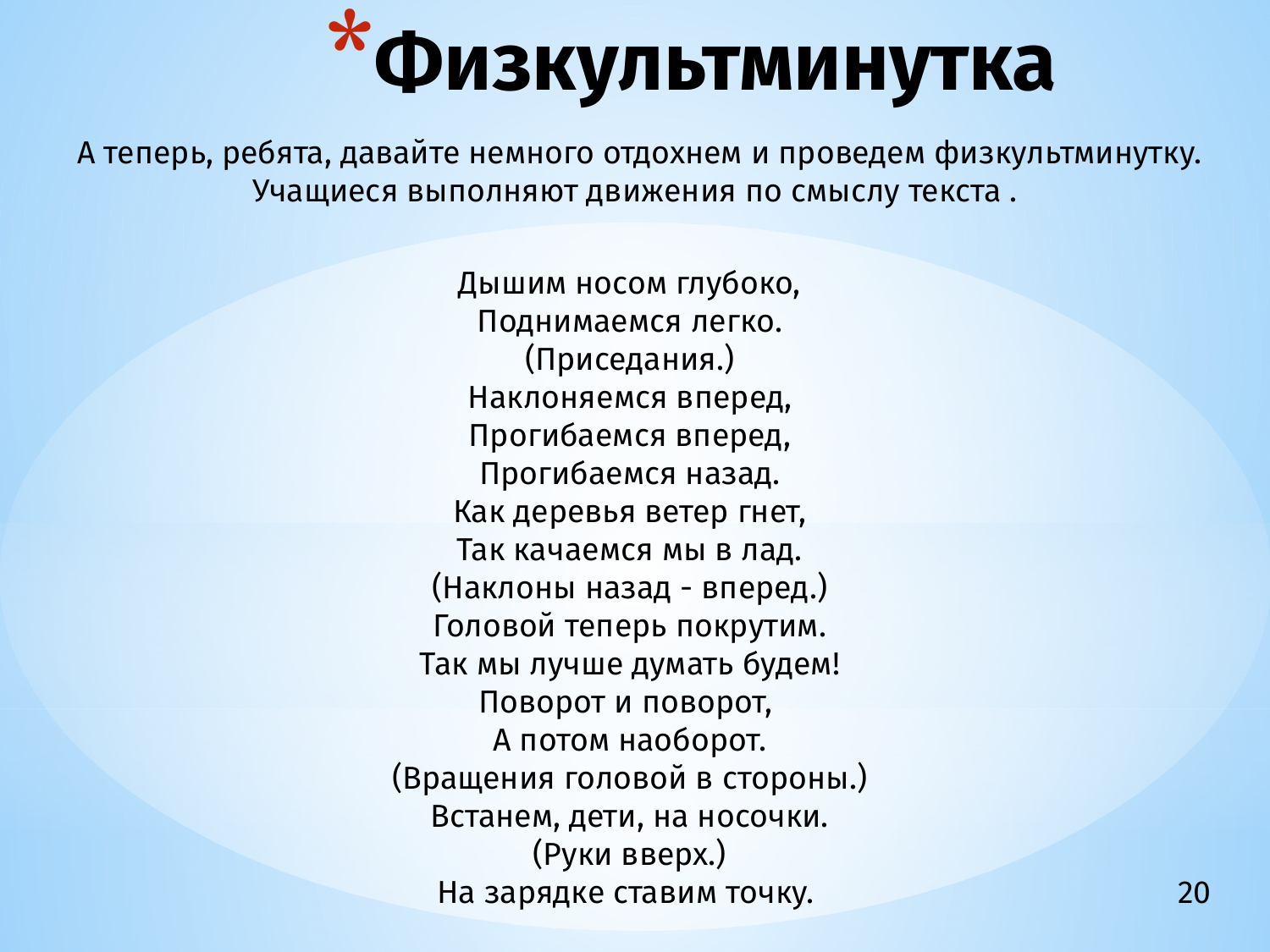

# Физкультминутка
А теперь, ребята, давайте немного отдохнем и проведем физкультминутку.
Учащиеся выполняют движения по смыслу текста .
Дышим носом глубоко,
Поднимаемся легко.
(Приседания.)
Наклоняемся вперед,
Прогибаемся вперед,
Прогибаемся назад.
Как деревья ветер гнет,
Так качаемся мы в лад.
(Наклоны назад - вперед.)
Головой теперь покрутим.
Так мы лучше думать будем!
Поворот и поворот,
А потом наоборот.
(Вращения головой в стороны.)
Встанем, дети, на носочки.
(Руки вверх.)
На зарядке ставим точку.
20